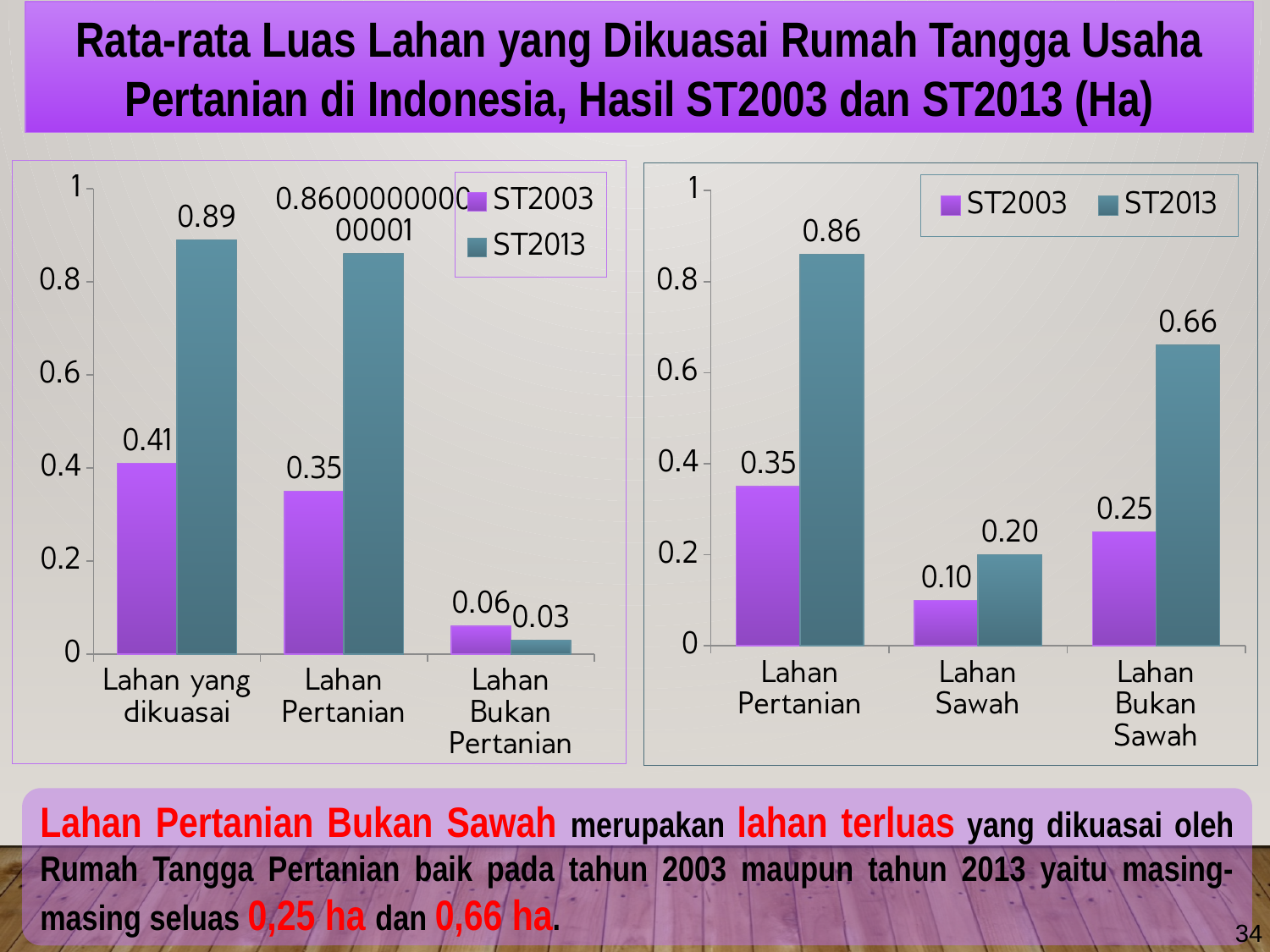

Rata-rata Luas Lahan yang Dikuasai Rumah Tangga Usaha Pertanian di Indonesia, Hasil ST2003 dan ST2013 (Ha)

### Chart

| Category | ST2003 | ST2013 |
|---|---|---|
| Lahan yang dikuasai | 0.4100000000000003 | 0.89 |
| Lahan Pertanian | 0.3500000000000003 | 0.8600000000000007 |
| Lahan Bukan Pertanian | 0.06000000000000003 | 0.030000000000000002 |

### Chart

| Category | ST2003 | ST2013 |
|---|---|---|
| Lahan Pertanian | 0.3500000000000003 | 0.8600000000000007 |
| Lahan Sawah | 0.1 | 0.2 |
| Lahan Bukan Sawah | 0.25 | 0.660000000000001 |
Lahan Pertanian Bukan Sawah merupakan lahan terluas yang dikuasai oleh Rumah Tangga Pertanian baik pada tahun 2003 maupun tahun 2013 yaitu masing-masing seluas 0,25 ha dan 0,66 ha.
34